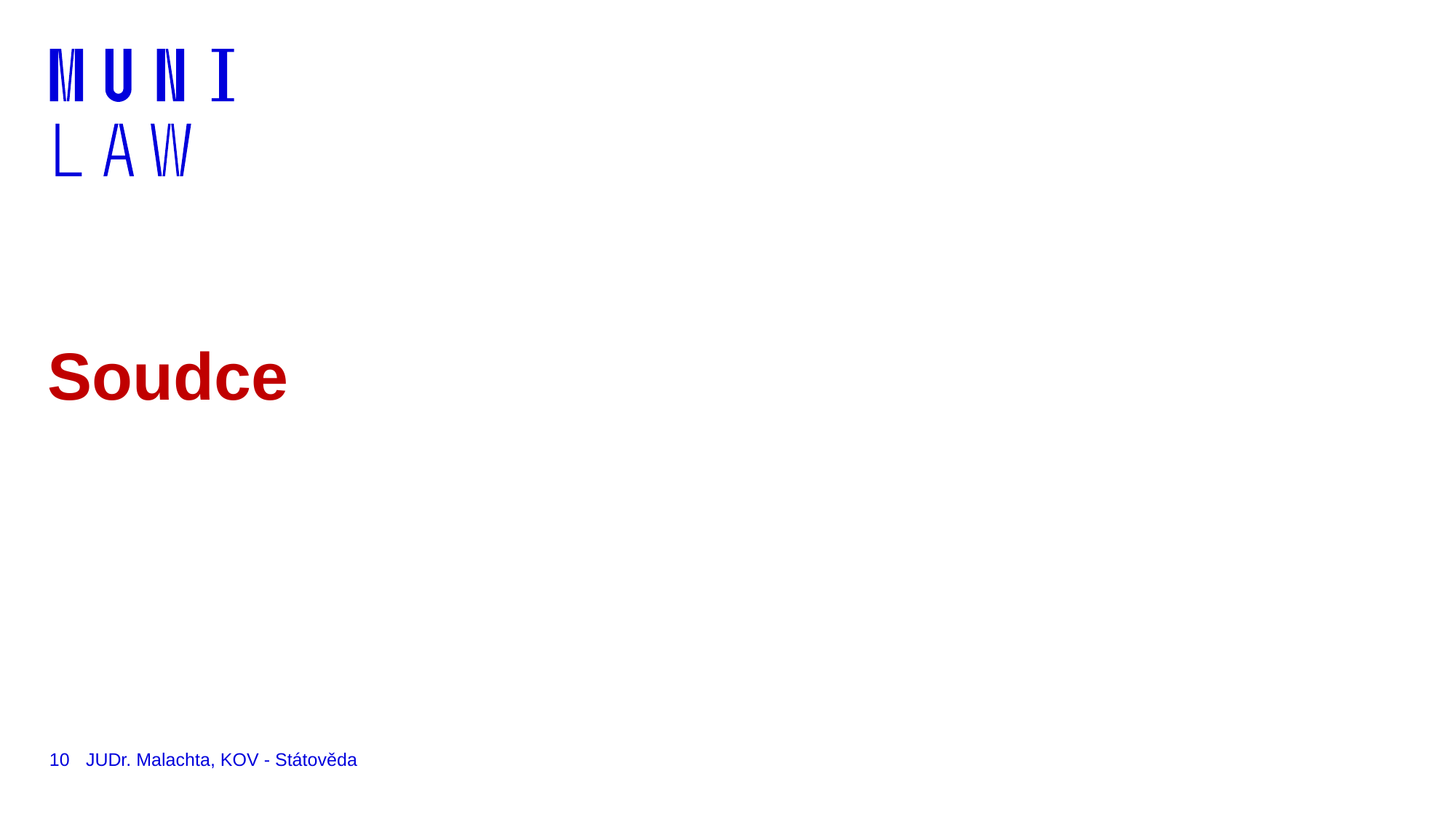

# Soudce
10
JUDr. Malachta, KOV - Státověda